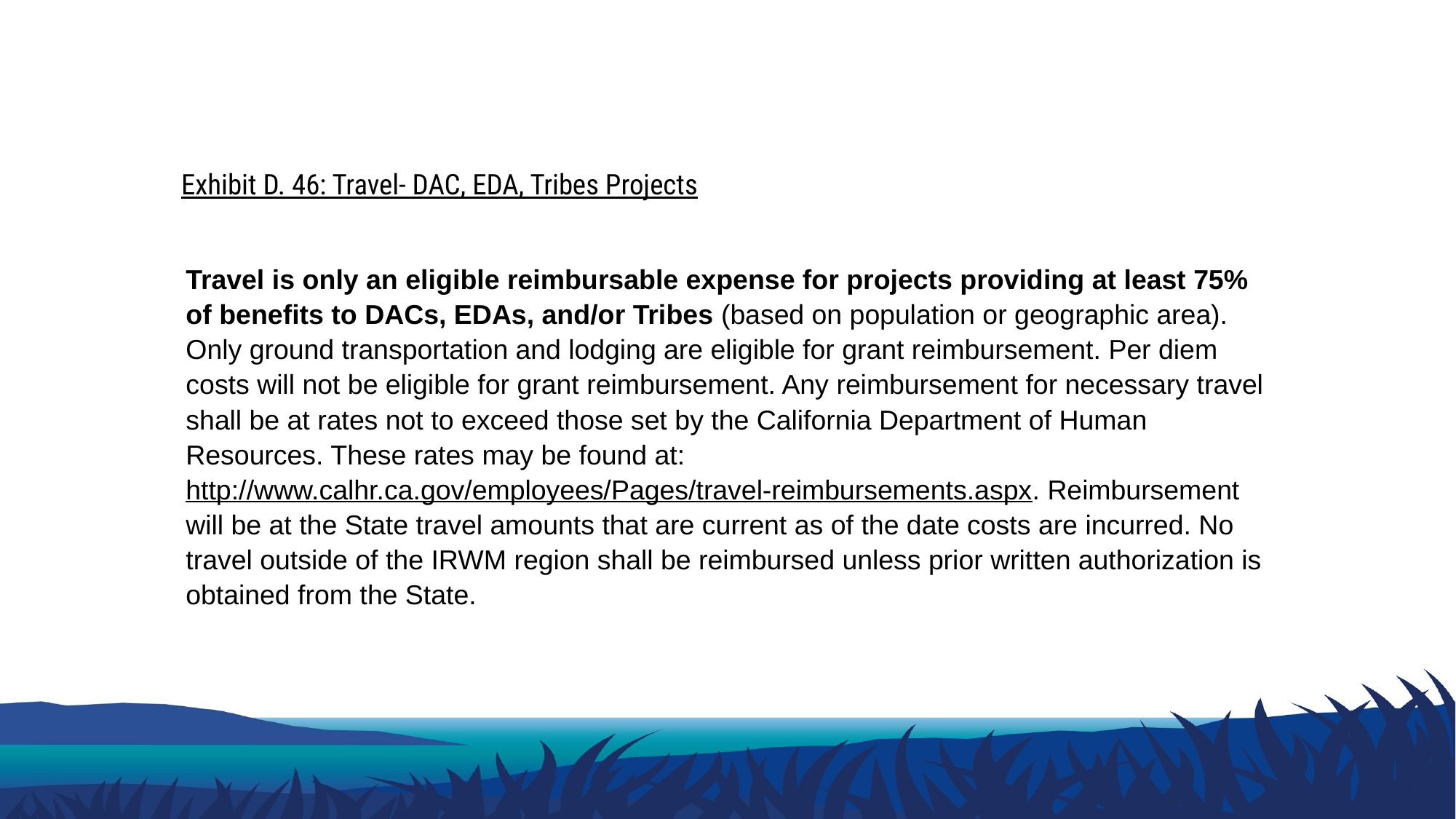

# Exhibit D. 46: Travel- DAC, EDA, Tribes Projects
Travel is only an eligible reimbursable expense for projects providing at least 75% of benefits to DACs, EDAs, and/or Tribes (based on population or geographic area). Only ground transportation and lodging are eligible for grant reimbursement. Per diem costs will not be eligible for grant reimbursement. Any reimbursement for necessary travel shall be at rates not to exceed those set by the California Department of Human Resources. These rates may be found at: http://www.calhr.ca.gov/employees/Pages/travel-reimbursements.aspx. Reimbursement will be at the State travel amounts that are current as of the date costs are incurred. No travel outside of the IRWM region shall be reimbursed unless prior written authorization is obtained from the State.